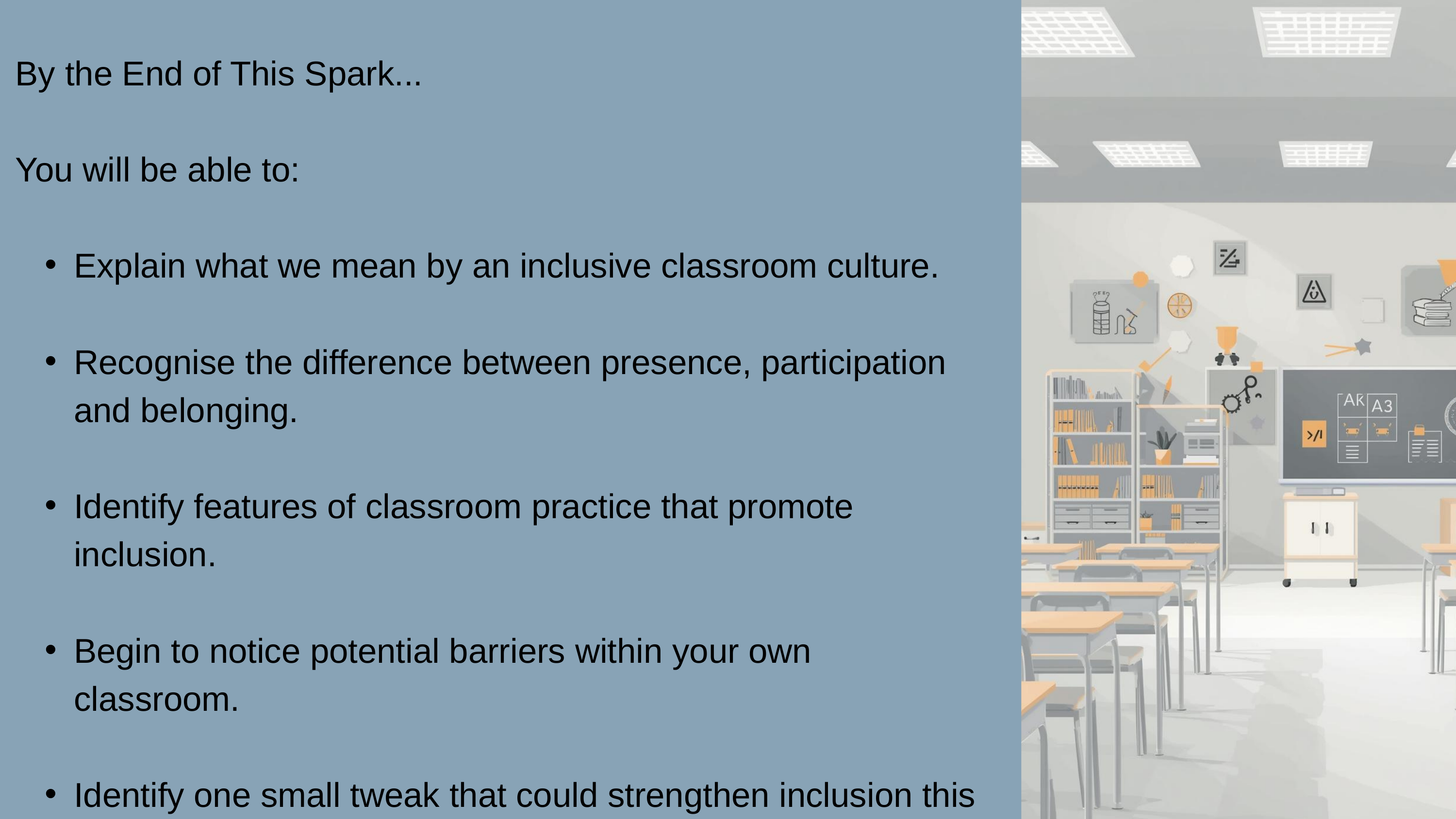

By the End of This Spark...

You will be able to:

Explain what we mean by an inclusive classroom culture.

Recognise the difference between presence, participation and belonging.

Identify features of classroom practice that promote inclusion.

Begin to notice potential barriers within your own classroom.

Identify one small tweak that could strengthen inclusion this week.